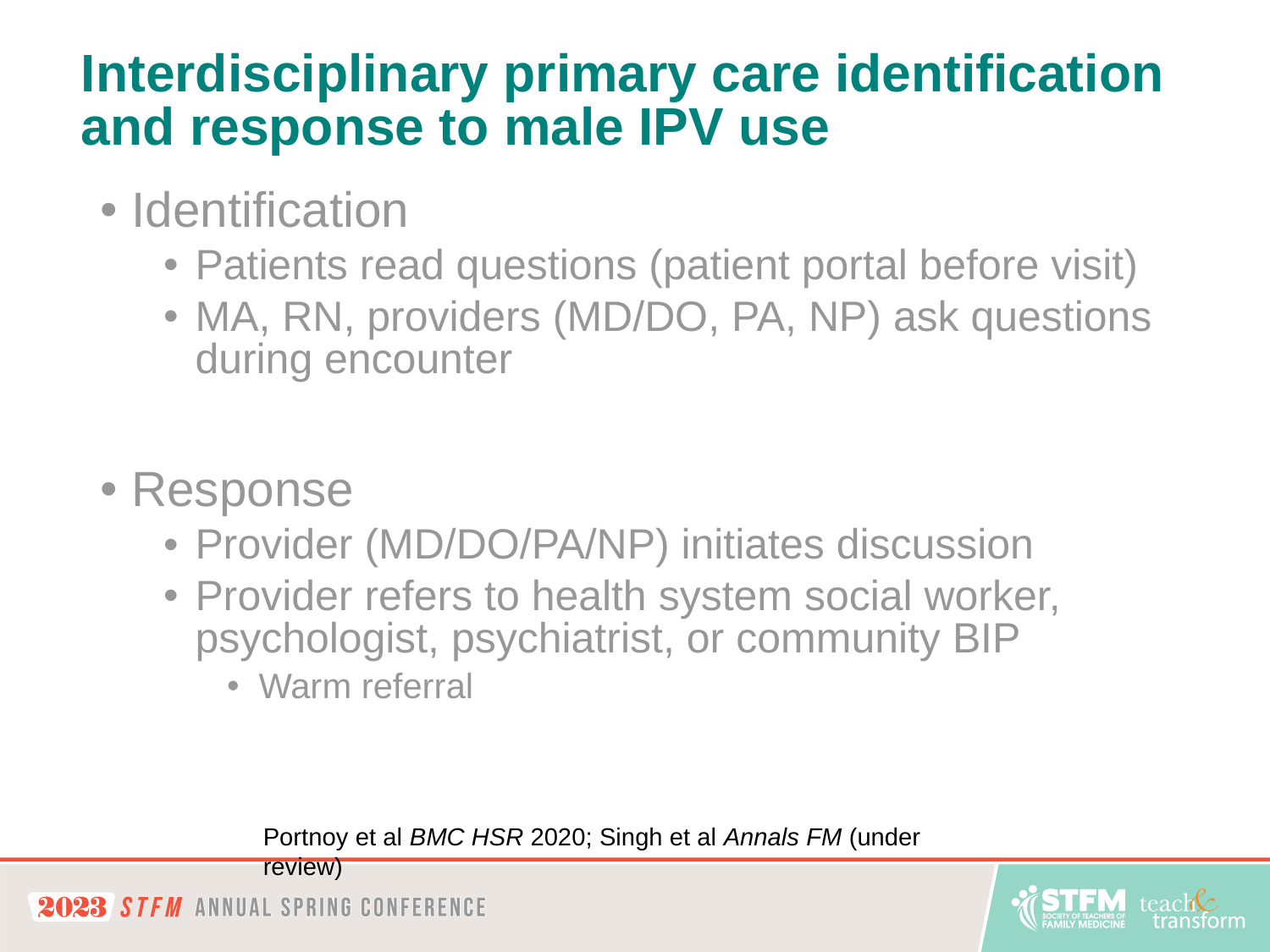

# Interdisciplinary primary care identification and response to male IPV use
Identification
Patients read questions (patient portal before visit)
MA, RN, providers (MD/DO, PA, NP) ask questions during encounter

Response
Provider (MD/DO/PA/NP) initiates discussion
Provider refers to health system social worker, psychologist, psychiatrist, or community BIP
Warm referral
Portnoy et al BMC HSR 2020; Singh et al Annals FM (under review)